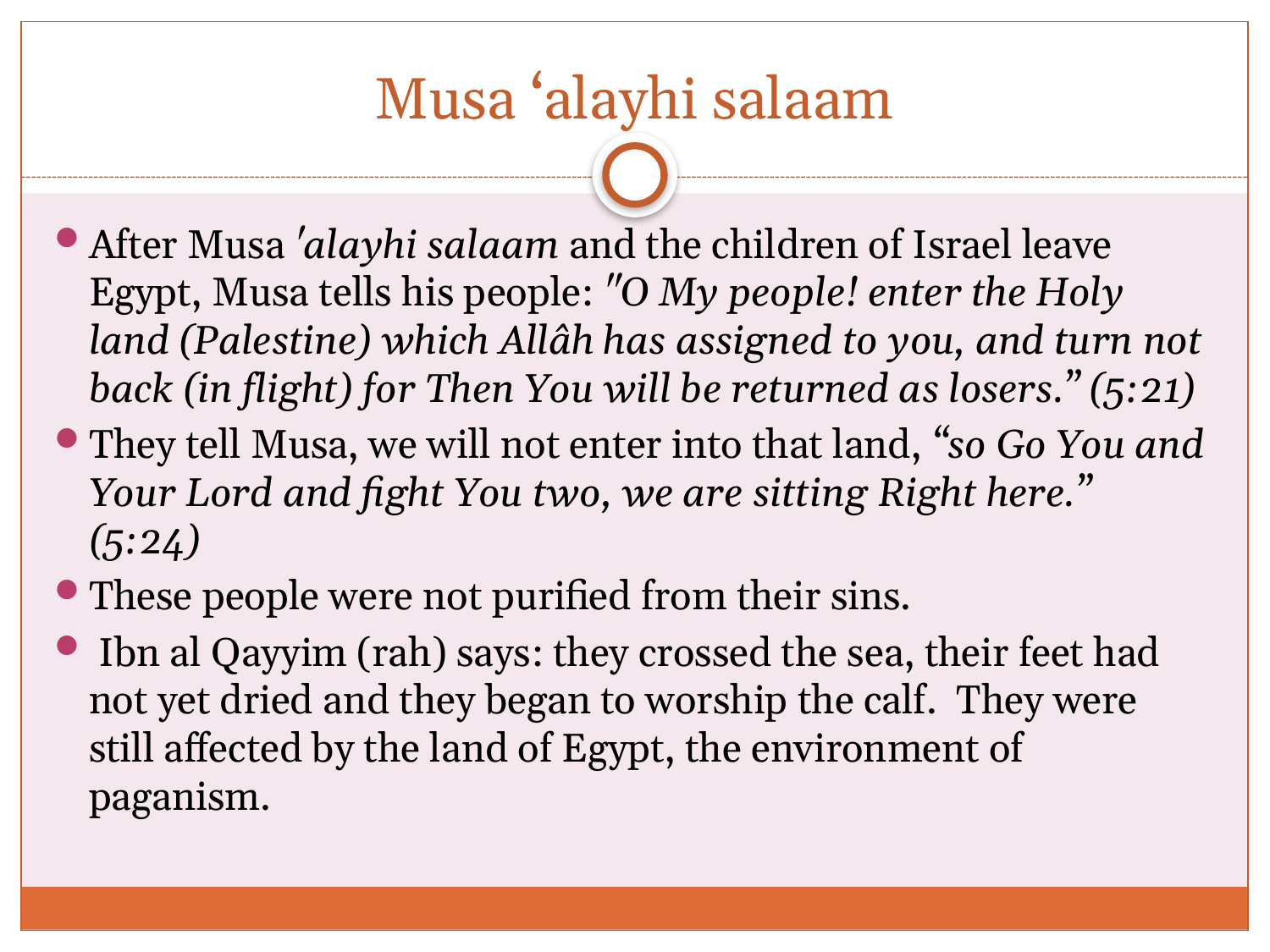

# Musa ‘alayhi salaam
After Musa 'alayhi salaam and the children of Israel leave Egypt, Musa tells his people: "O My people! enter the Holy land (Palestine) which Allâh has assigned to you, and turn not back (in flight) for Then You will be returned as losers.” (5:21)
They tell Musa, we will not enter into that land, “so Go You and Your Lord and fight You two, we are sitting Right here.” (5:24)
These people were not purified from their sins.
 Ibn al Qayyim (rah) says: they crossed the sea, their feet had not yet dried and they began to worship the calf.  They were still affected by the land of Egypt, the environment of paganism.